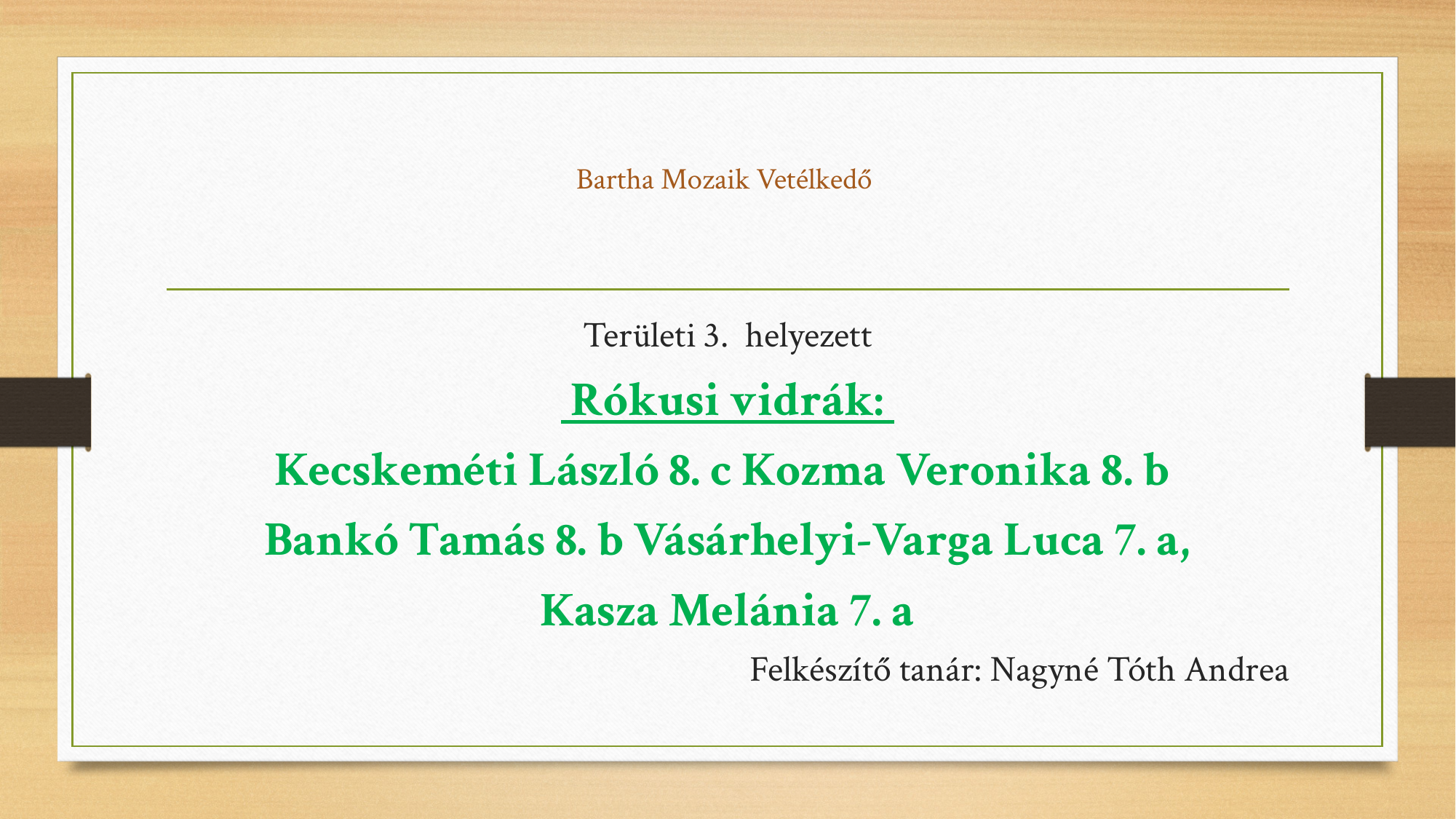

# Bartha Mozaik Vetélkedő
Területi 3.  helyezett
 Rókusi vidrák:
Kecskeméti László 8. c Kozma Veronika 8. b
Bankó Tamás 8. b Vásárhelyi-Varga Luca 7. a,
 Kasza Melánia 7. a
Felkészítő tanár: Nagyné Tóth Andrea